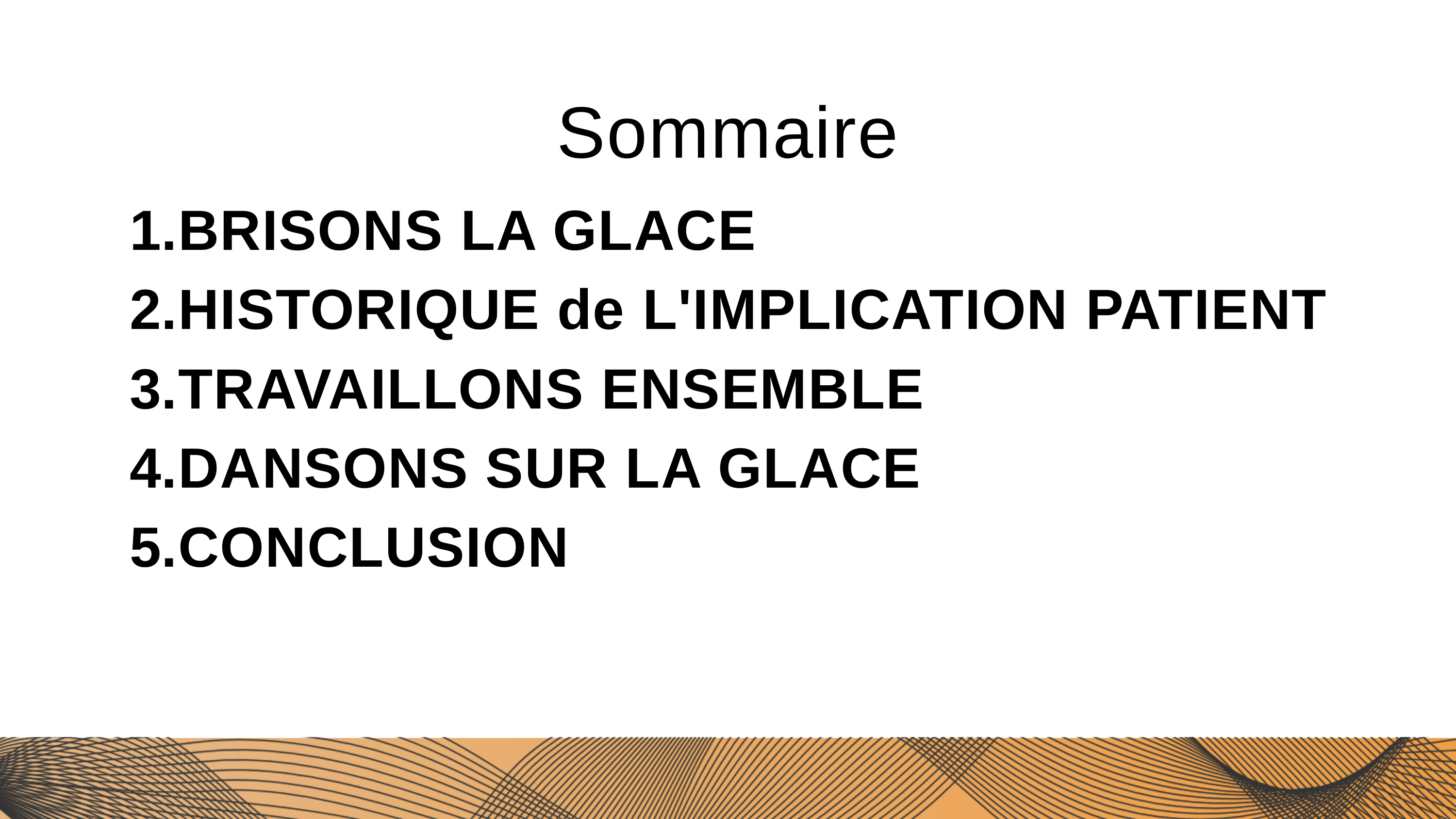

Sommaire
BRISONS LA GLACE
HISTORIQUE de L'IMPLICATION PATIENT
TRAVAILLONS ENSEMBLE
DANSONS SUR LA GLACE
CONCLUSION